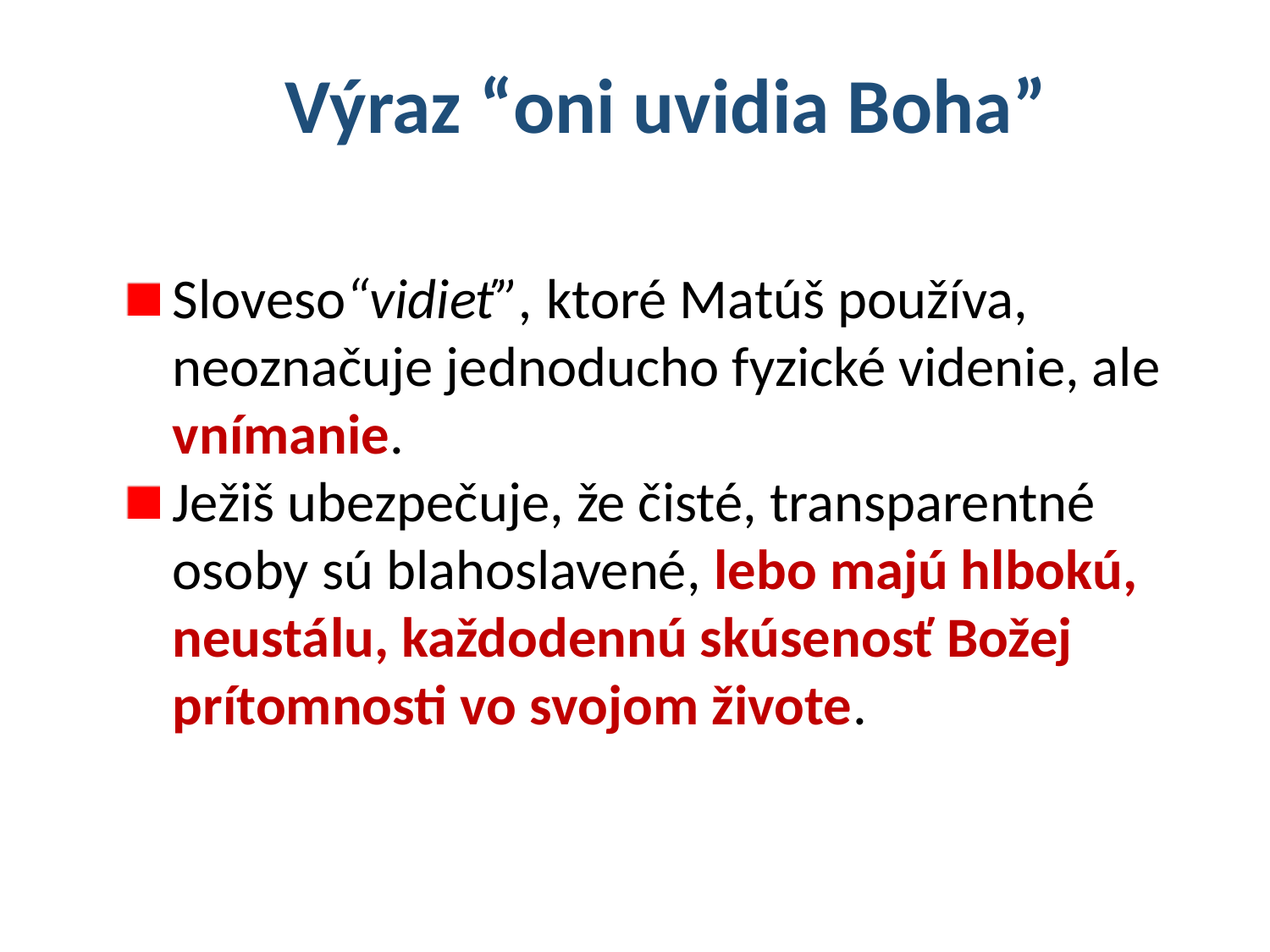

Výraz “oni uvidia Boha”
Sloveso“vidieť”, ktoré Matúš používa, neoznačuje jednoducho fyzické videnie, ale vnímanie.
Ježiš ubezpečuje, že čisté, transparentné osoby sú blahoslavené, lebo majú hlbokú, neustálu, každodennú skúsenosť Božej prítomnosti vo svojom živote.